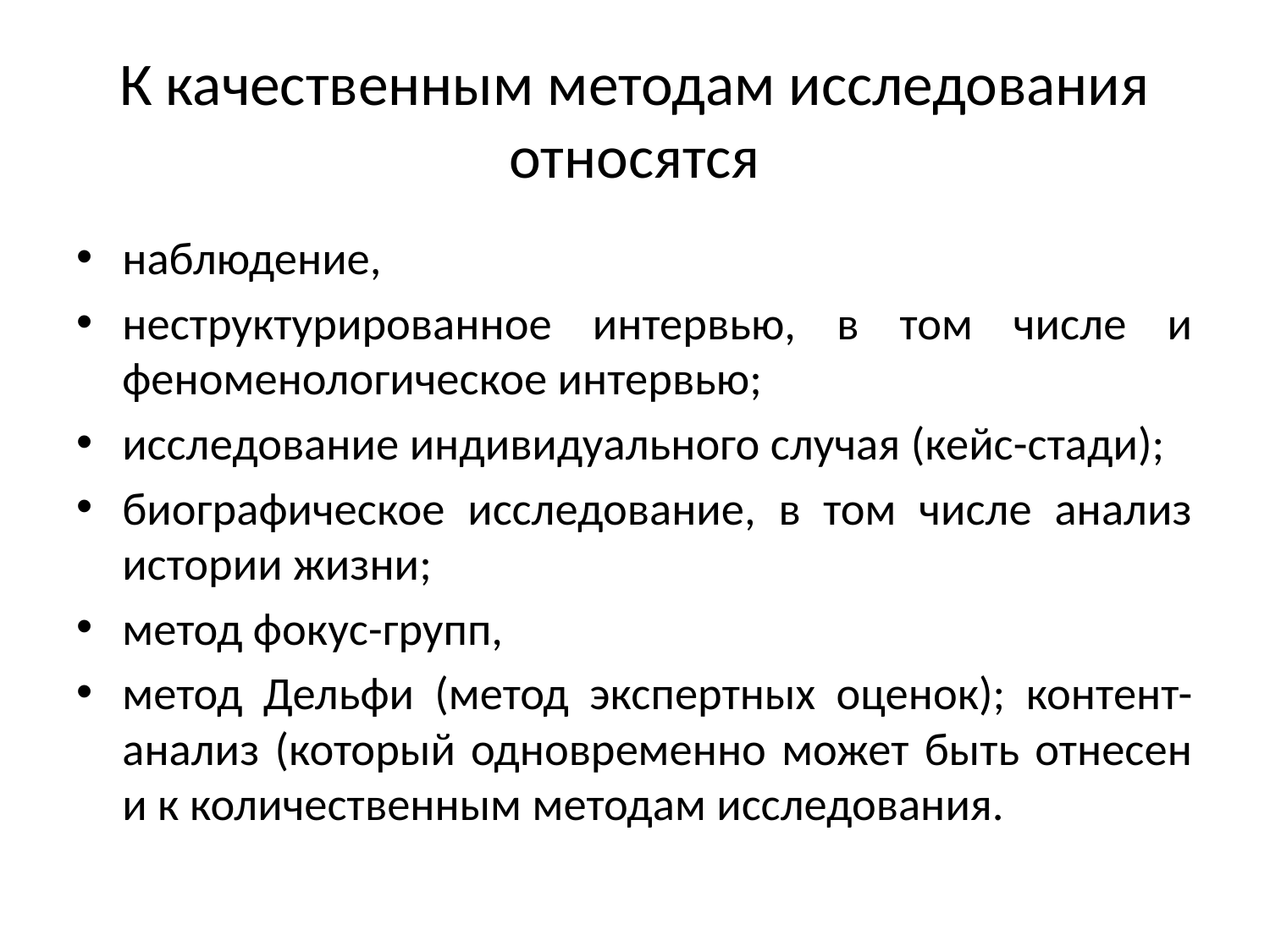

# К качественным методам исследования относятся
наблюдение,
неструктурированное интервью, в том числе и феноменологическое интервью;
исследование индивидуального случая (кейс-стади);
биографическое исследование, в том числе анализ истории жизни;
метод фокус-групп,
метод Дельфи (метод экспертных оценок); контент-анализ (который одновременно может быть отнесен и к количественным методам исследования.